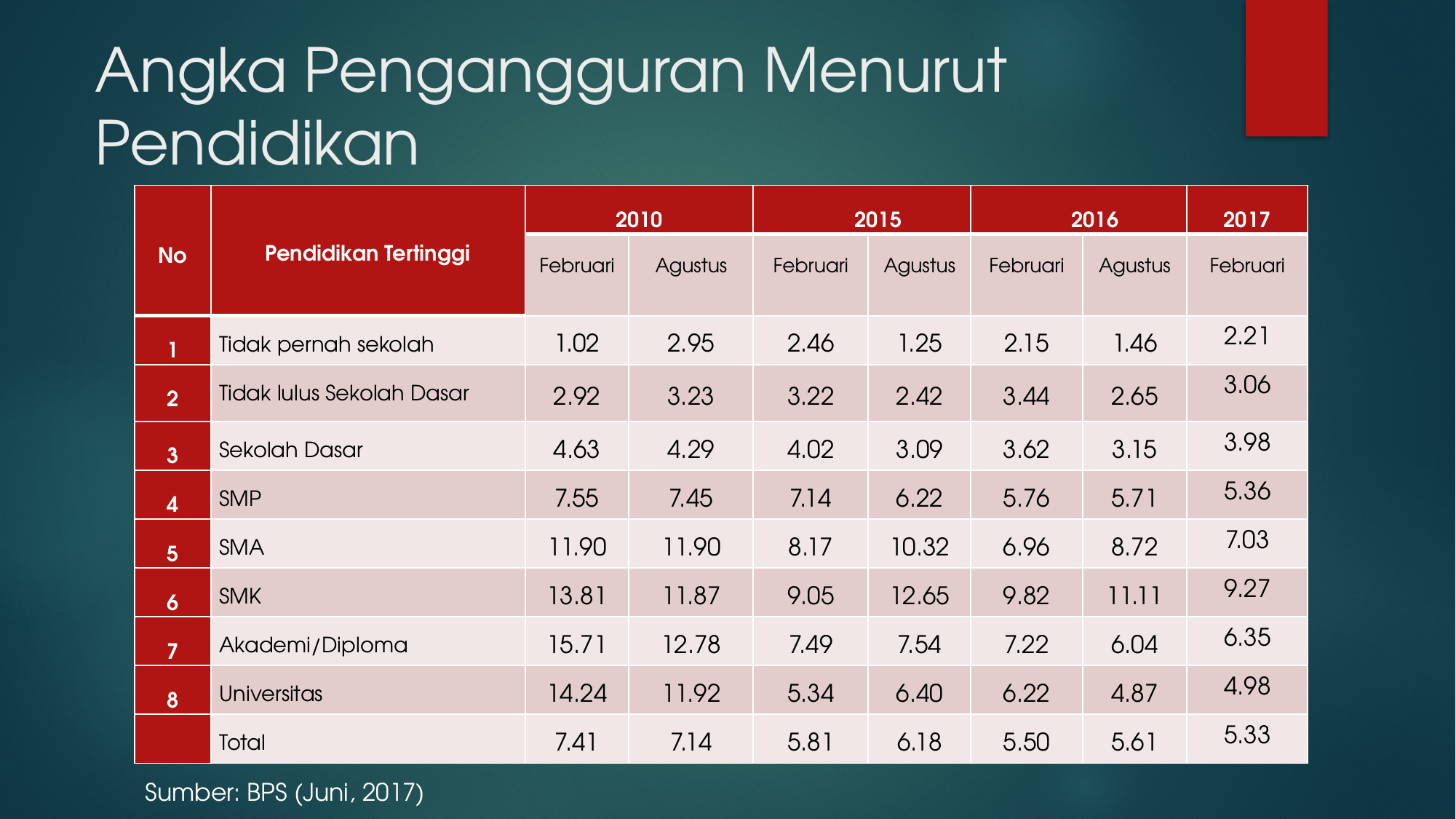

# Angka Pengangguran Menurut Pendidikan
| No | Pendidikan Tertinggi | 2010 |  | 2015 |  | 2016 |  | 2017 |
| --- | --- | --- | --- | --- | --- | --- | --- | --- |
|  |  | Februari | Agustus | Februari | Agustus | Februari | Agustus | Februari |
| 1 | Tidak pernah sekolah | 1.02 | 2.95 | 2.46 | 1.25 | 2.15 | 1.46 | 2.21 |
| 2 | Tidak lulus Sekolah Dasar | 2.92 | 3.23 | 3.22 | 2.42 | 3.44 | 2.65 | 3.06 |
| 3 | Sekolah Dasar | 4.63 | 4.29 | 4.02 | 3.09 | 3.62 | 3.15 | 3.98 |
| 4 | SMP | 7.55 | 7.45 | 7.14 | 6.22 | 5.76 | 5.71 | 5.36 |
| 5 | SMA | 11.90 | 11.90 | 8.17 | 10.32 | 6.96 | 8.72 | 7.03 |
| 6 | SMK | 13.81 | 11.87 | 9.05 | 12.65 | 9.82 | 11.11 | 9.27 |
| 7 | Akademi/Diploma | 15.71 | 12.78 | 7.49 | 7.54 | 7.22 | 6.04 | 6.35 |
| 8 | Universitas | 14.24 | 11.92 | 5.34 | 6.40 | 6.22 | 4.87 | 4.98 |
|  | Total | 7.41 | 7.14 | 5.81 | 6.18 | 5.50 | 5.61 | 5.33 |
Sumber: BPS (Juni, 2017)